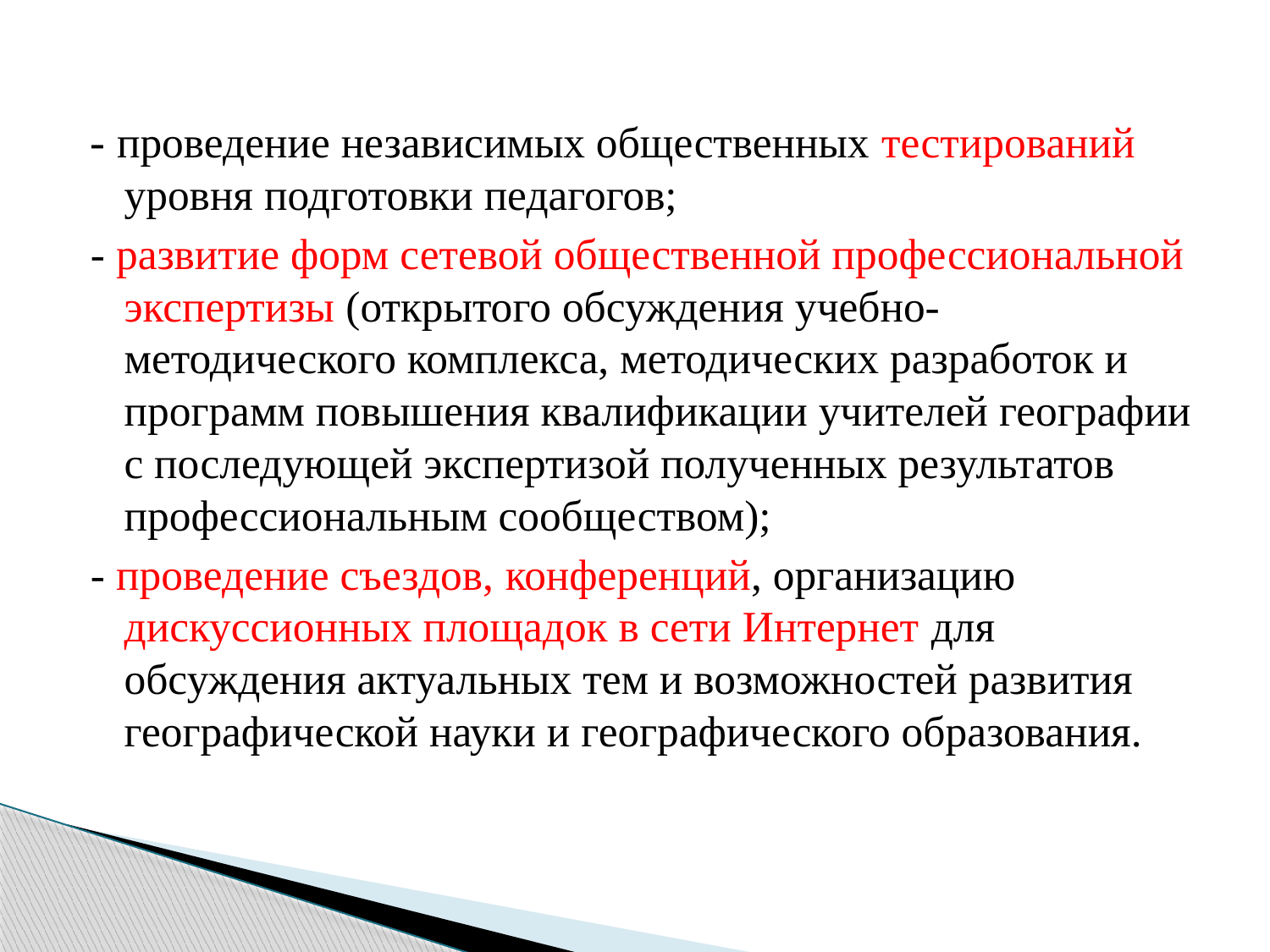

#
- проведение независимых общественных тестирований уровня подготовки педагогов;
- развитие форм сетевой общественной профессиональной экспертизы (открытого обсуждения учебно-методического комплекса, методических разработок и программ повышения квалификации учителей географии с последующей экспертизой полученных результатов профессиональным сообществом);
- проведение съездов, конференций, организацию дискуссионных площадок в сети Интернет для обсуждения актуальных тем и возможностей развития
географической науки и географического образования.